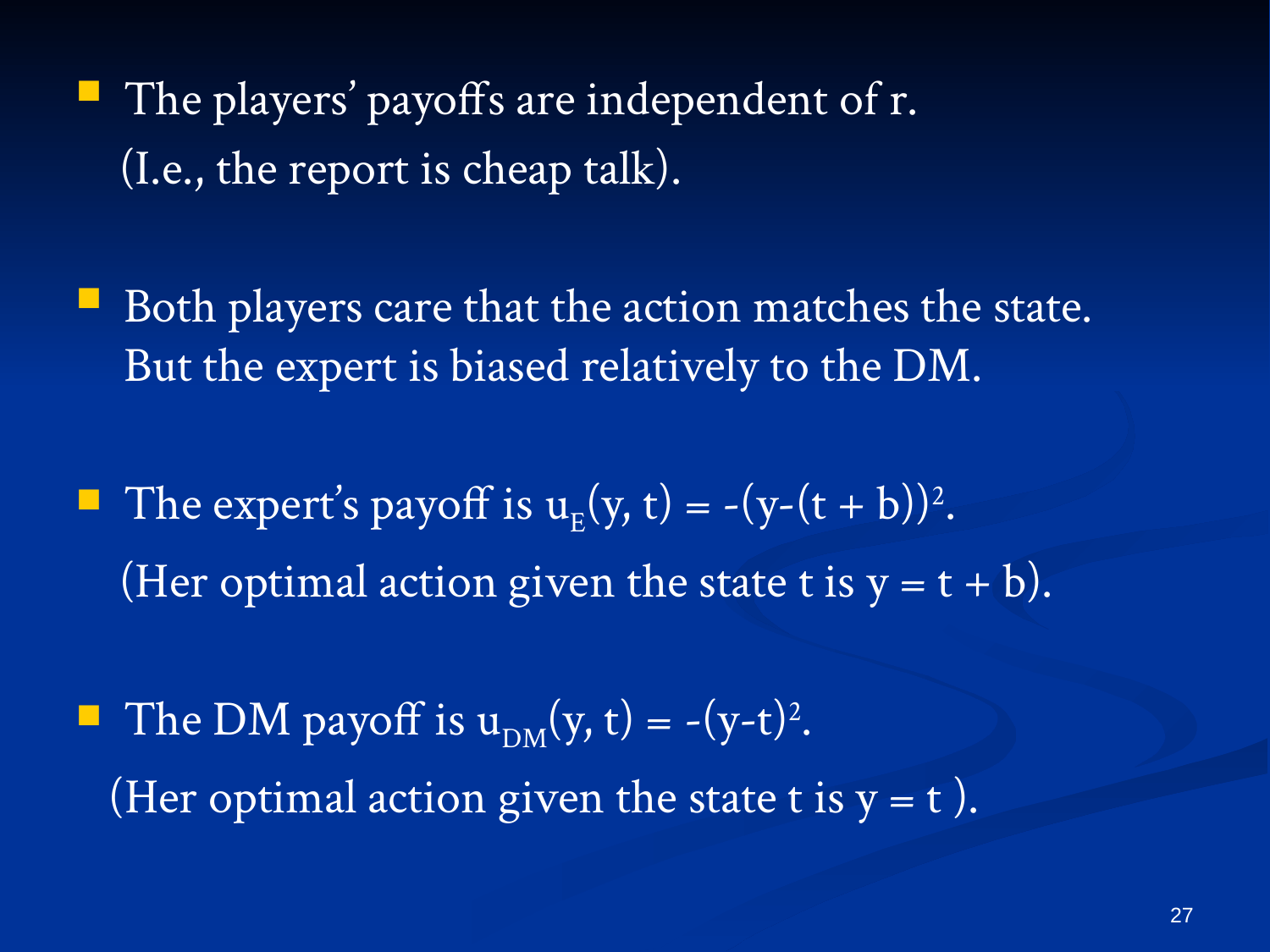

The players’ payoffs are independent of r.
    (I.e., the report is cheap talk).

Both players care that the action matches the state.   But the expert is biased relatively to the DM.

The expert’s payoff is uE(y, t) = -(y-(t + b))2.
    (Her optimal action given the state t is y = t + b).

The DM payoff is uDM(y, t) = -(y-t)2.
   (Her optimal action given the state t is y = t ).
27